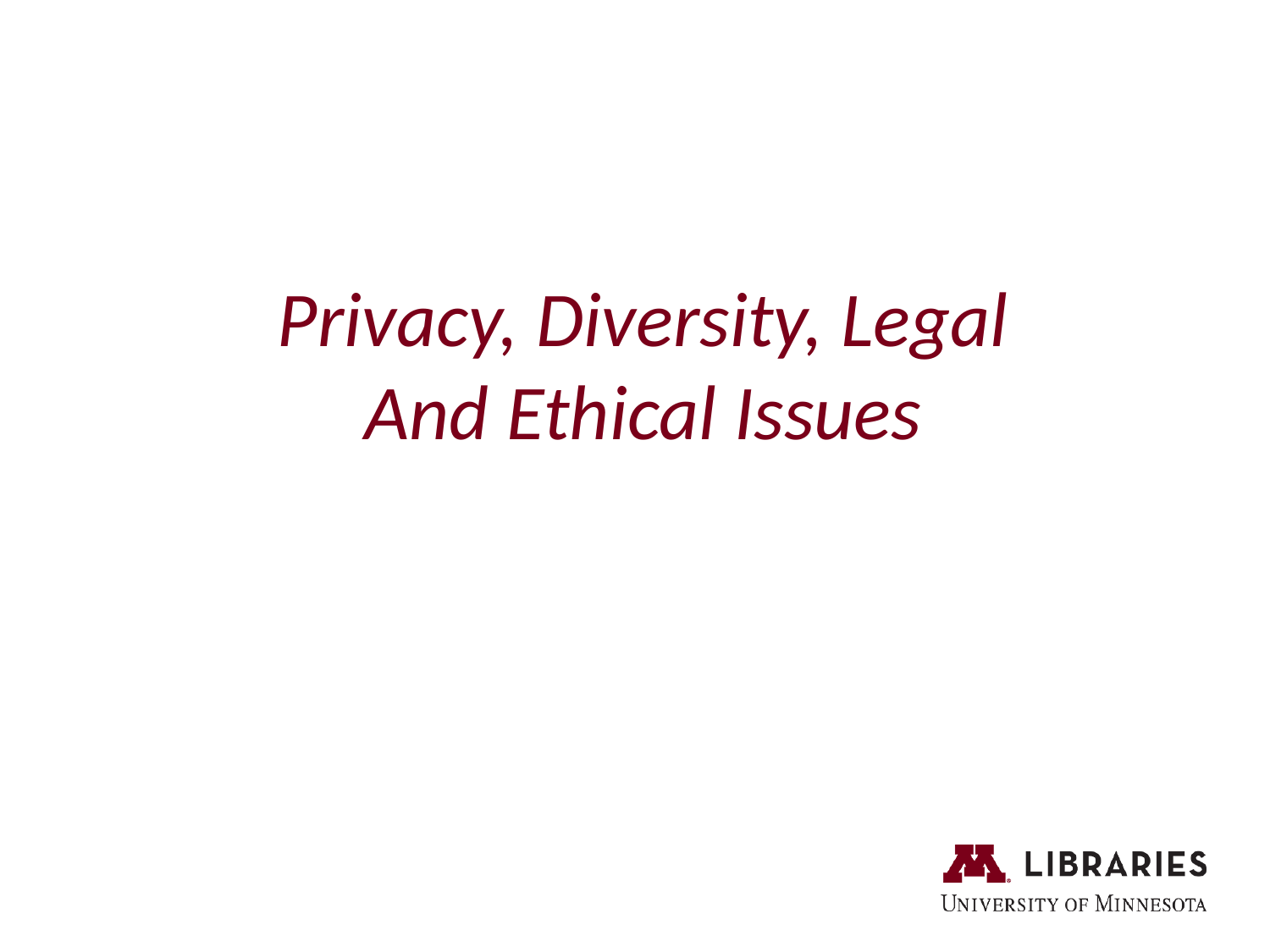

# Privacy, Diversity, Legal And Ethical Issues